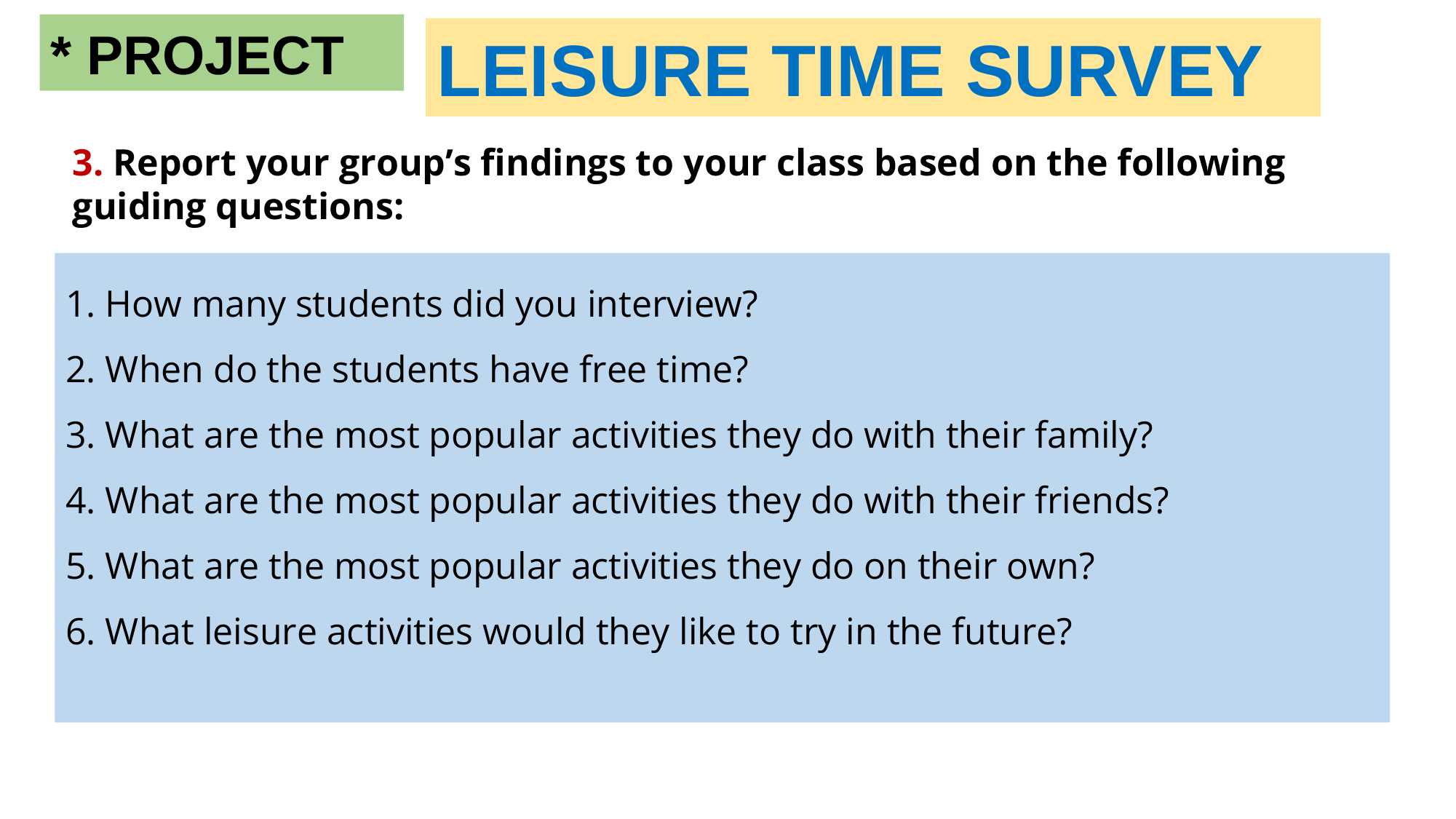

* PROJECT
LEISURE TIME SURVEY
3. Report your group’s findings to your class based on the following guiding questions:
1. How many students did you interview?
2. When do the students have free time?
3. What are the most popular activities they do with their family?
4. What are the most popular activities they do with their friends?
5. What are the most popular activities they do on their own?
6. What leisure activities would they like to try in the future?